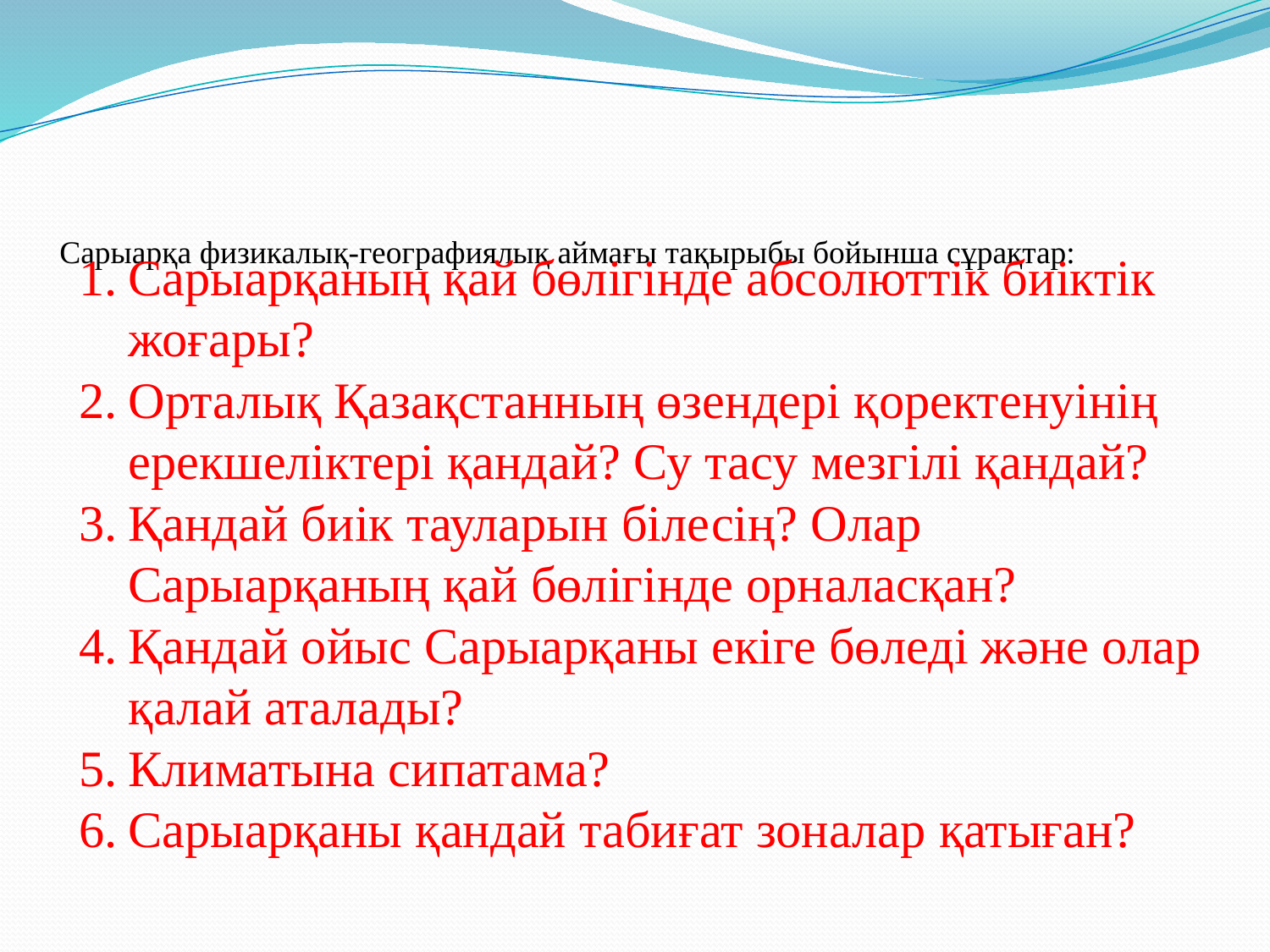

# Сарыарқа физикалық-географиялық аймағы тақырыбы бойынша сұрақтар:
Сарыарқаның қай бөлігінде абсолюттік биіктік жоғары?
Орталық Қазақстанның өзендері қоректенуінің ерекшеліктері қандай? Су тасу мезгілі қандай?
Қандай биік тауларын білесің? Олар Сарыарқаның қай бөлігінде орналасқан?
Қандай ойыс Сарыарқаны екіге бөледі және олар қалай аталады?
Климатына сипатама?
Сарыарқаны қандай табиғат зоналар қатыған?